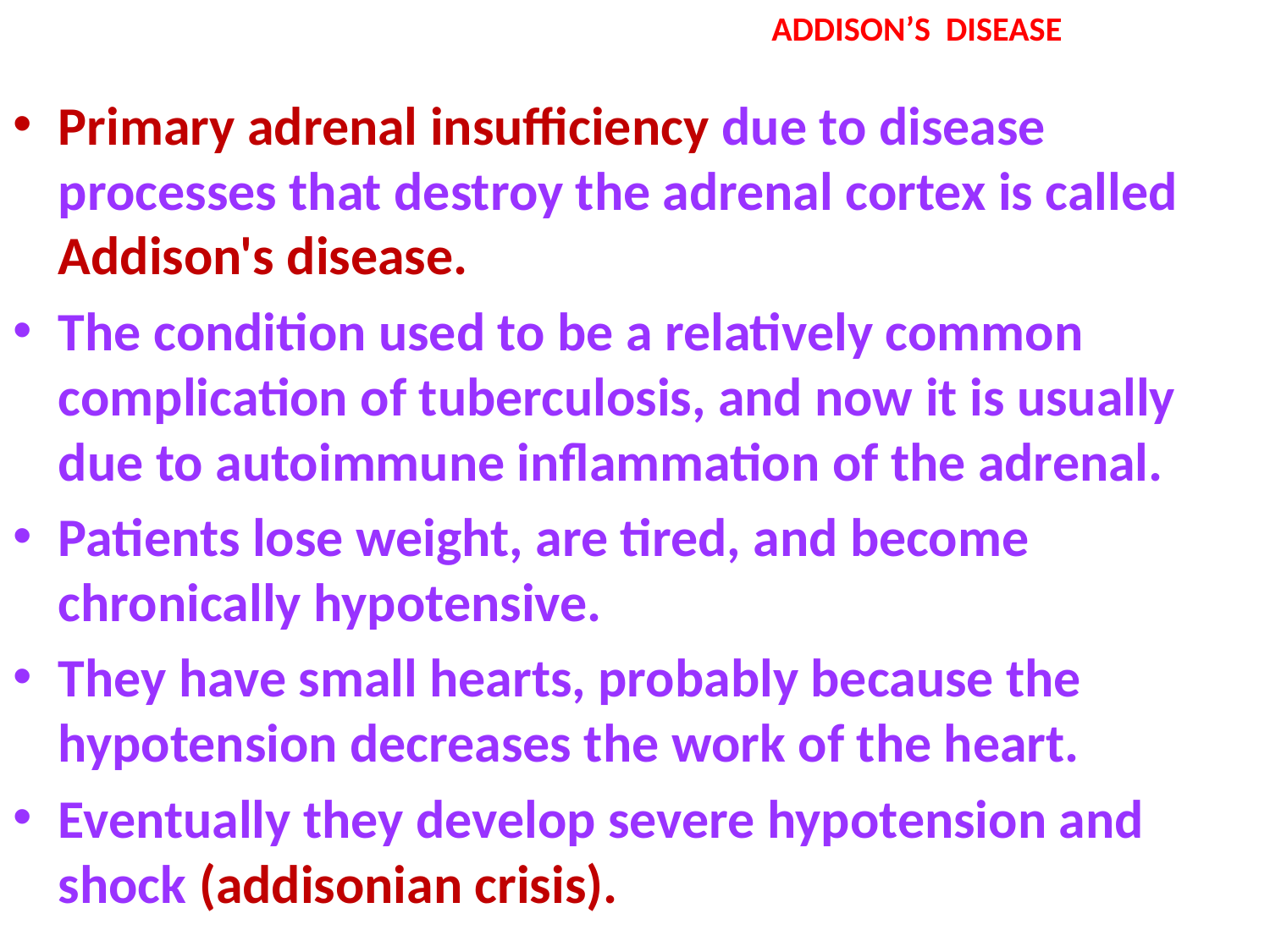

# ADDISON’S  DISEASE
Primary adrenal insufficiency due to disease processes that destroy the adrenal cortex is called Addison's disease.
The condition used to be a relatively common complication of tuberculosis, and now it is usually due to autoimmune inflammation of the adrenal.
Patients lose weight, are tired, and become chronically hypotensive.
They have small hearts, probably because the hypotension decreases the work of the heart.
Eventually they develop severe hypotension and shock (addisonian crisis).